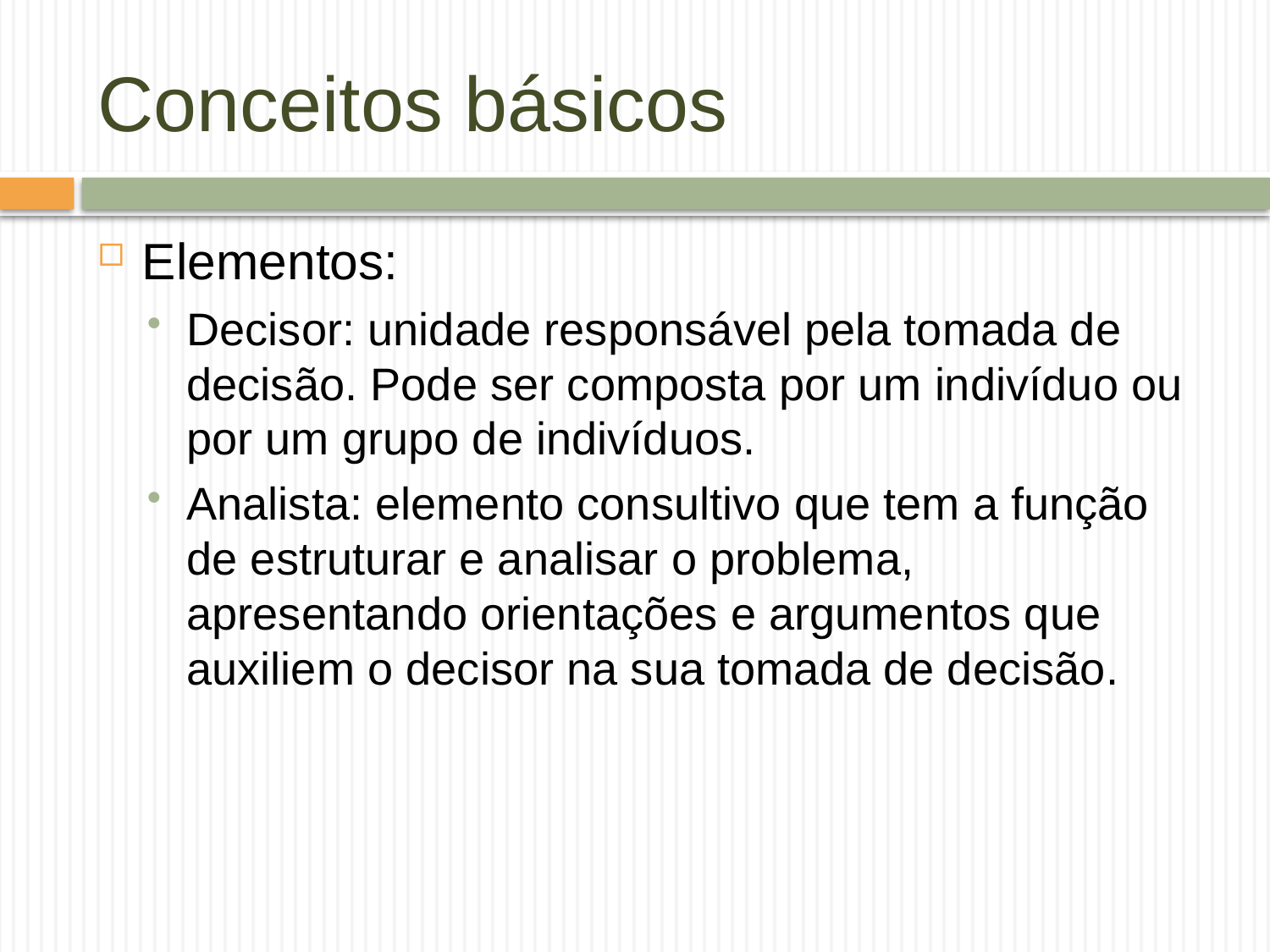

# Conceitos básicos
Elementos:
Decisor: unidade responsável pela tomada de decisão. Pode ser composta por um indivíduo ou por um grupo de indivíduos.
Analista: elemento consultivo que tem a função de estruturar e analisar o problema, apresentando orientações e argumentos que auxiliem o decisor na sua tomada de decisão.